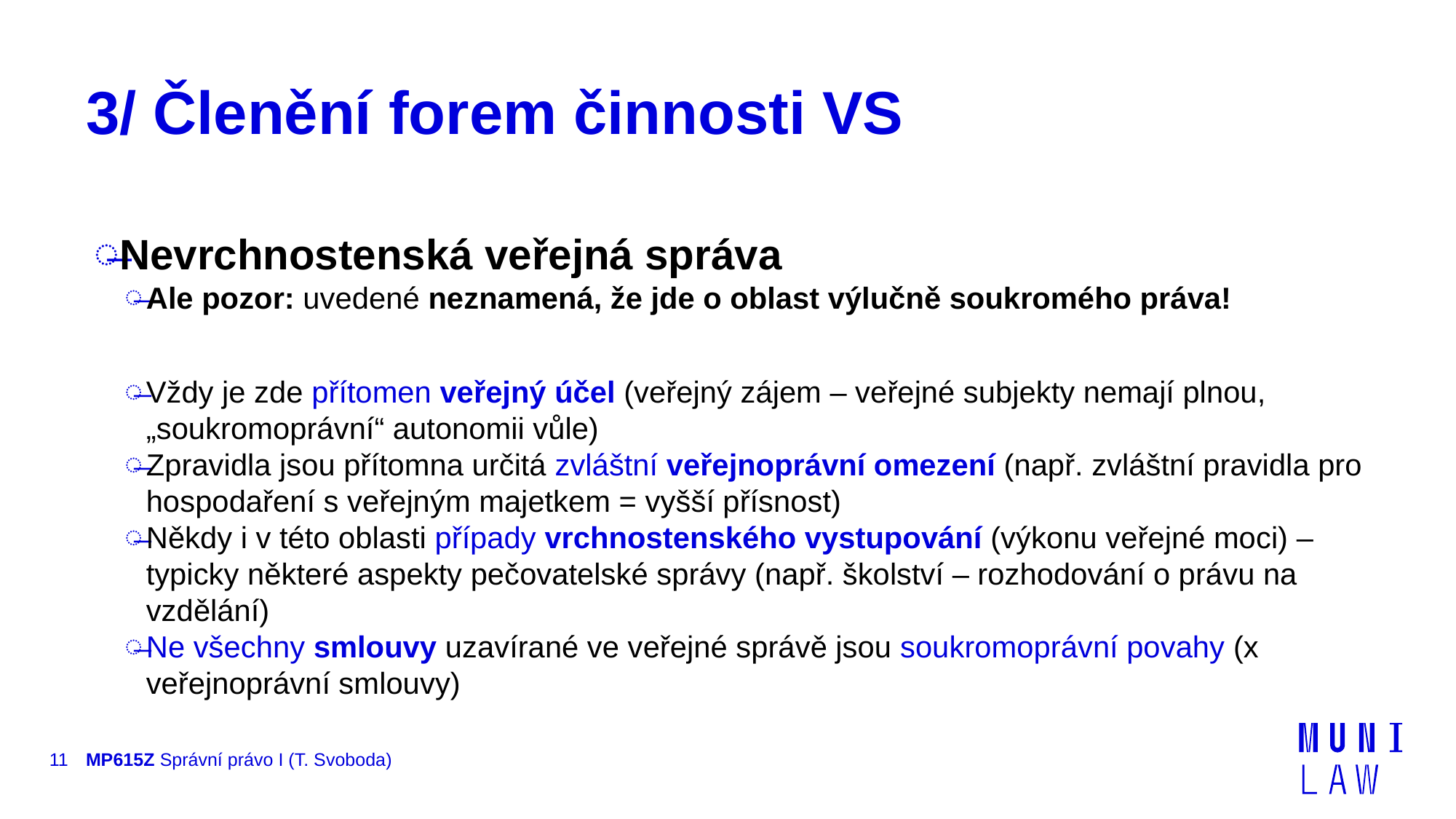

# 3/ Členění forem činnosti VS
Nevrchnostenská veřejná správa
Ale pozor: uvedené neznamená, že jde o oblast výlučně soukromého práva!

Vždy je zde přítomen veřejný účel (veřejný zájem – veřejné subjekty nemají plnou, „soukromoprávní“ autonomii vůle)
Zpravidla jsou přítomna určitá zvláštní veřejnoprávní omezení (např. zvláštní pravidla pro hospodaření s veřejným majetkem = vyšší přísnost)
Někdy i v této oblasti případy vrchnostenského vystupování (výkonu veřejné moci) – typicky některé aspekty pečovatelské správy (např. školství – rozhodování o právu na vzdělání)
Ne všechny smlouvy uzavírané ve veřejné správě jsou soukromoprávní povahy (x veřejnoprávní smlouvy)

11
MP615Z Správní právo I (T. Svoboda)